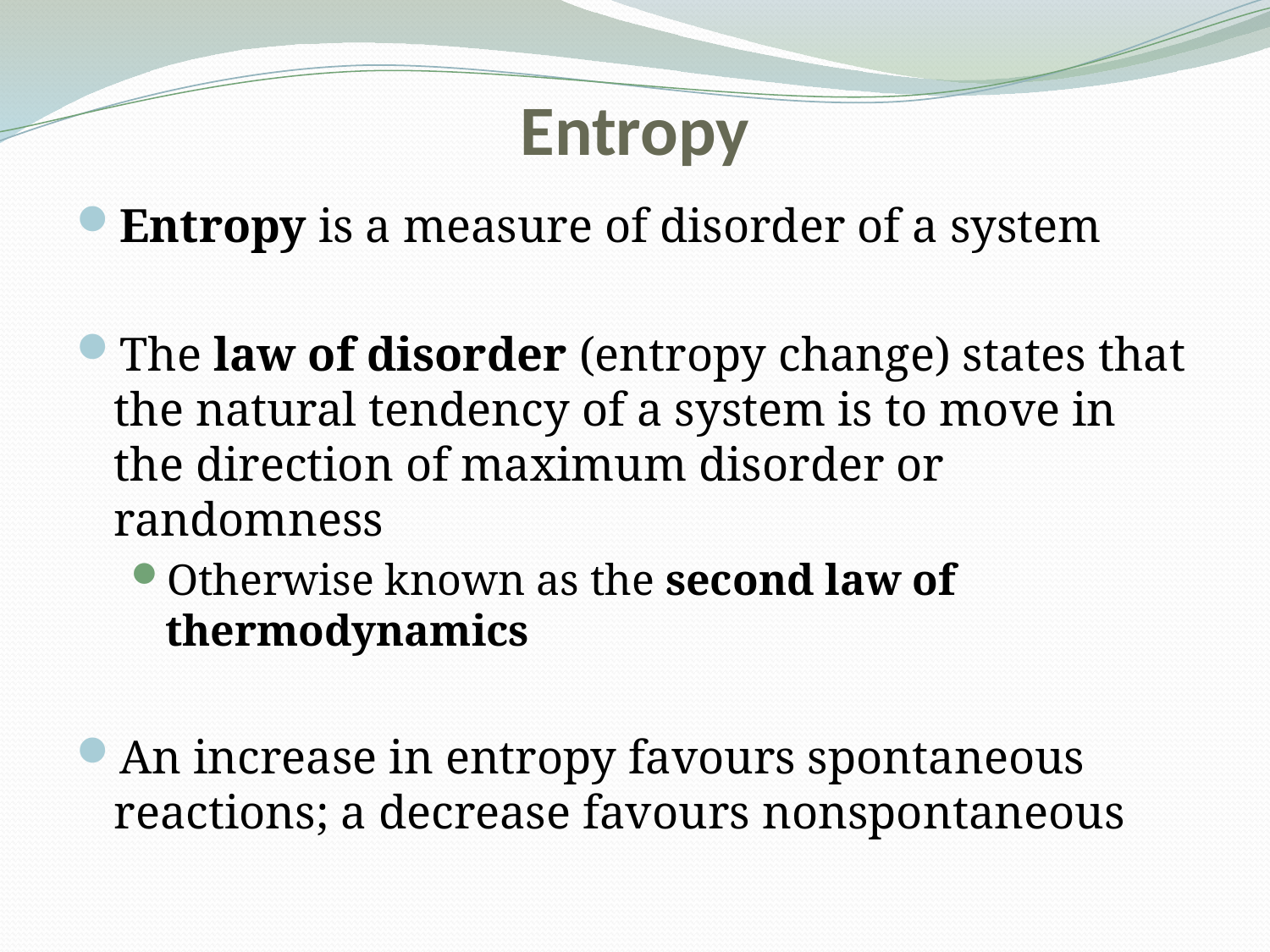

# Entropy
Entropy is a measure of disorder of a system

The law of disorder (entropy change) states that the natural tendency of a system is to move in the direction of maximum disorder or randomness
Otherwise known as the second law of thermodynamics

An increase in entropy favours spontaneous reactions; a decrease favours nonspontaneous